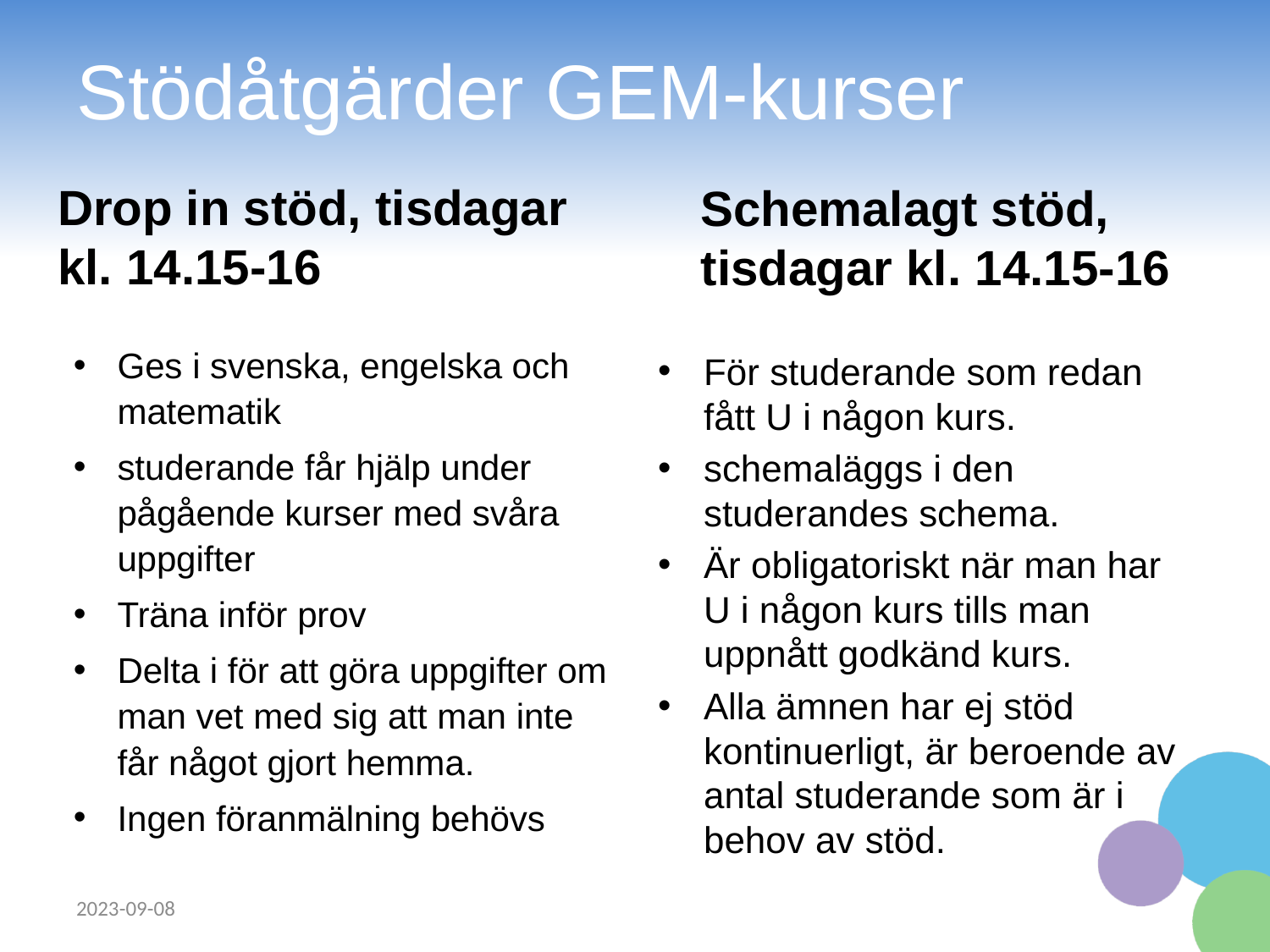

# Stödåtgärder GEM-kurser
Drop in stöd, tisdagar kl. 14.15-16
Schemalagt stöd, tisdagar kl. 14.15-16
Ges i svenska, engelska och matematik
studerande får hjälp under pågående kurser med svåra uppgifter
Träna inför prov
Delta i för att göra uppgifter om man vet med sig att man inte får något gjort hemma.
Ingen föranmälning behövs

För studerande som redan fått U i någon kurs.
schemaläggs i den studerandes schema.
Är obligatoriskt när man har U i någon kurs tills man uppnått godkänd kurs.
Alla ämnen har ej stöd kontinuerligt, är beroende av antal studerande som är i behov av stöd.
2023-09-08